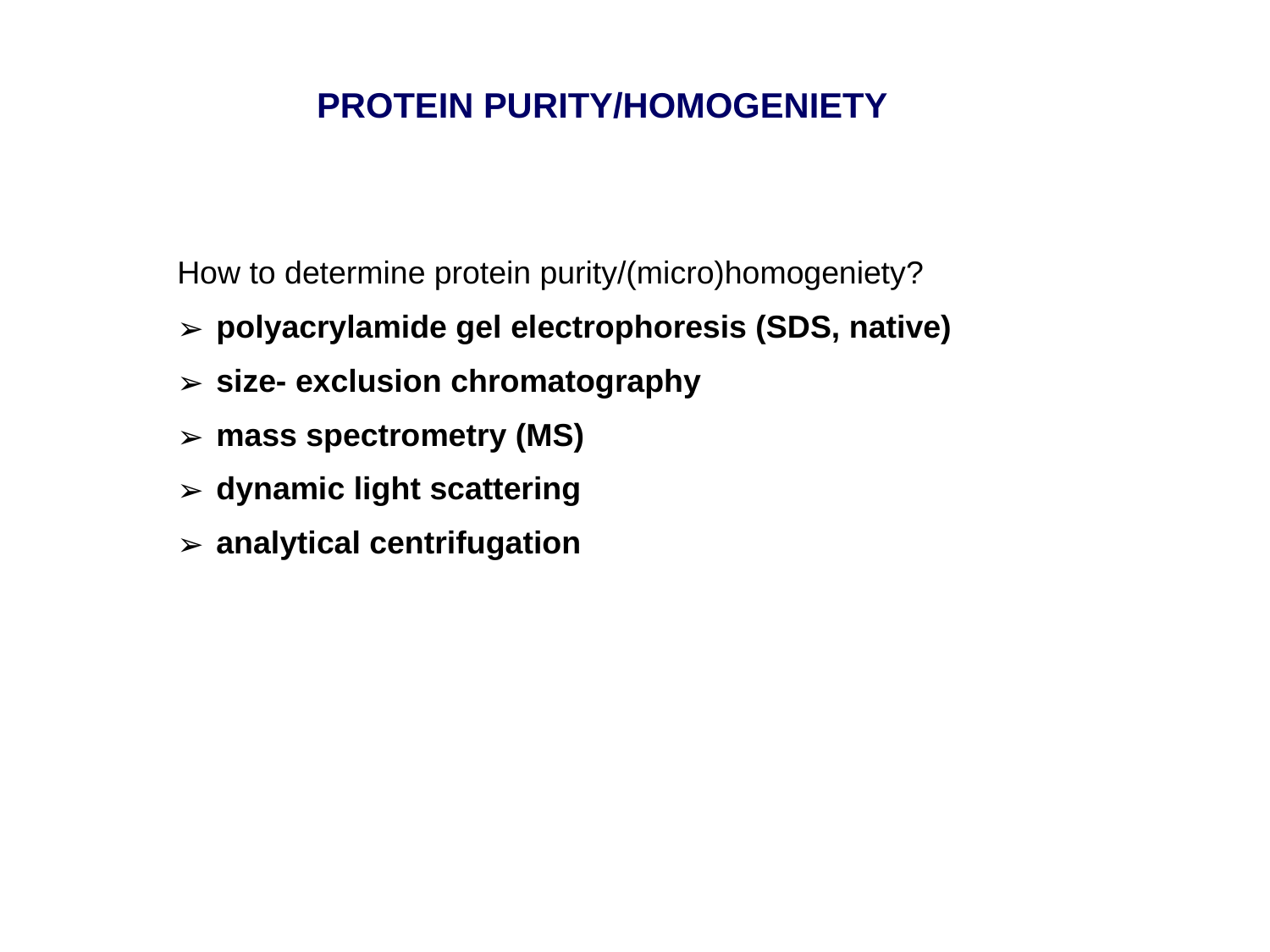

PROTEIN PURITY/HOMOGENIETY
How to determine protein purity/(micro)homogeniety?
 polyacrylamide gel electrophoresis (SDS, native)
 size- exclusion chromatography
 mass spectrometry (MS)
 dynamic light scattering
 analytical centrifugation